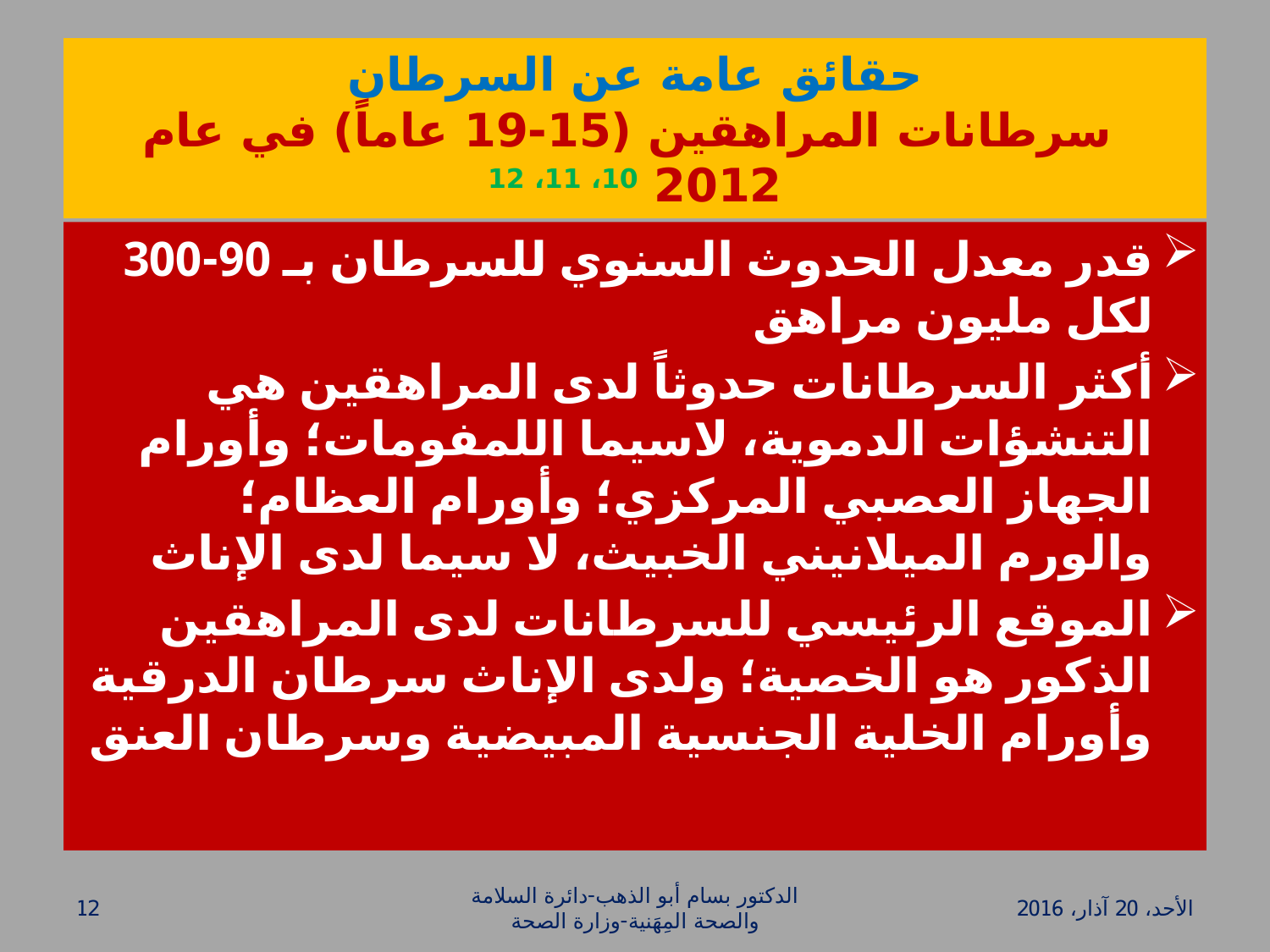

# حقائق عامة عن السرطان سرطانات المراهقين (15-19 عاماً) في عام 2012 10، 11، 12
قدر معدل الحدوث السنوي للسرطان بـ 90-300 لكل مليون مراهق
أكثر السرطانات حدوثاً لدى المراهقين هي التنشؤات الدموية، لاسيما اللمفومات؛ وأورام الجهاز العصبي المركزي؛ وأورام العظام؛ والورم الميلانيني الخبيث، لا سيما لدى الإناث
الموقع الرئيسي للسرطانات لدى المراهقين الذكور هو الخصية؛ ولدى الإناث سرطان الدرقية وأورام الخلية الجنسية المبيضية وسرطان العنق
12
الدكتور بسام أبو الذهب-دائرة السلامة والصحة المِهَنية-وزارة الصحة
الأحد، 20 آذار، 2016